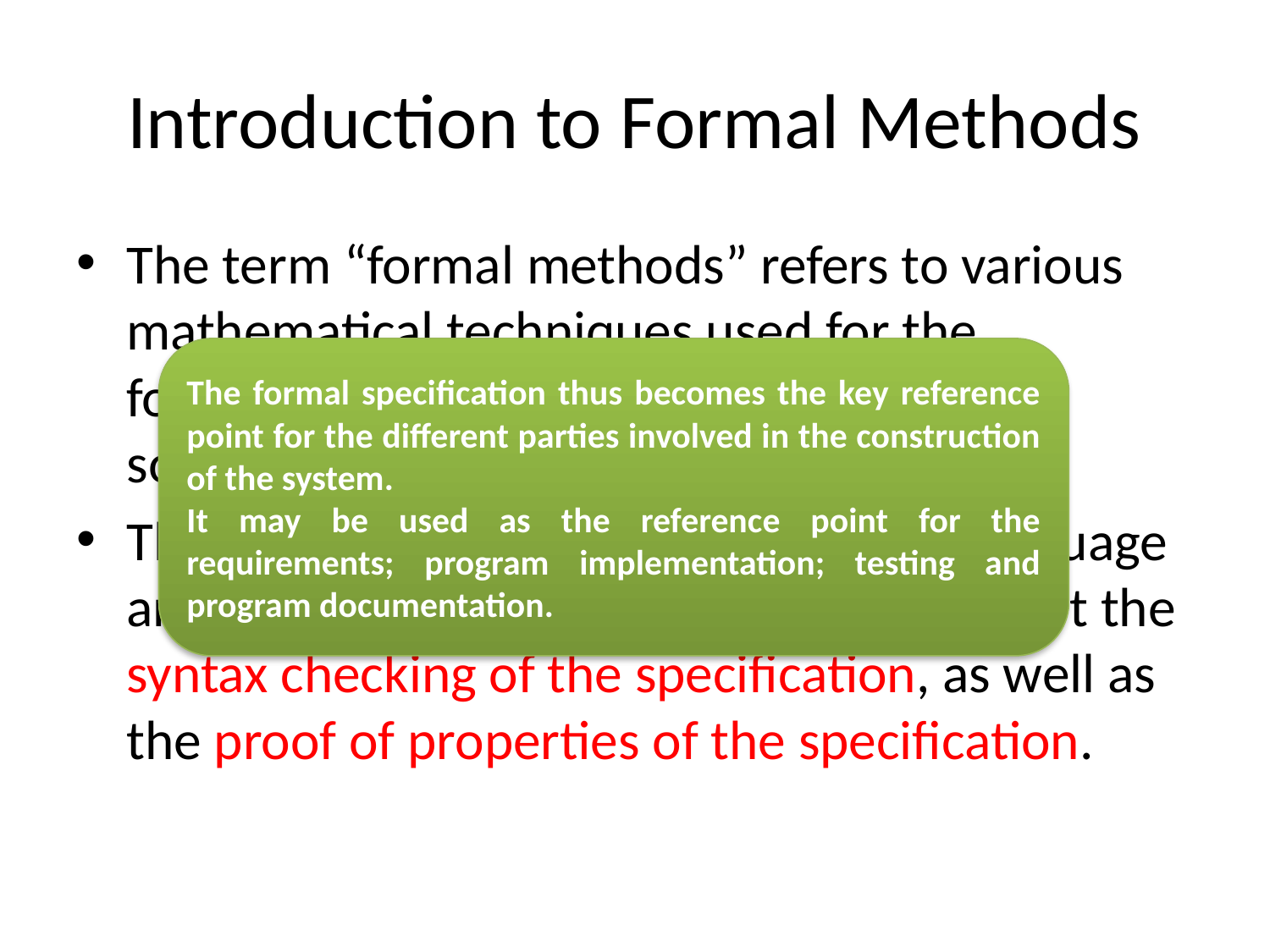

# Introduction to Formal Methods
The term “formal methods” refers to various mathematical techniques used for the
formal specification and development of software.
They consist of a formal specification language and employ a collection of tools to support the syntax checking of the specification, as well as the proof of properties of the specification.
The formal specification thus becomes the key reference point for the different parties involved in the construction of the system.
It may be used as the reference point for the requirements; program implementation; testing and program documentation.